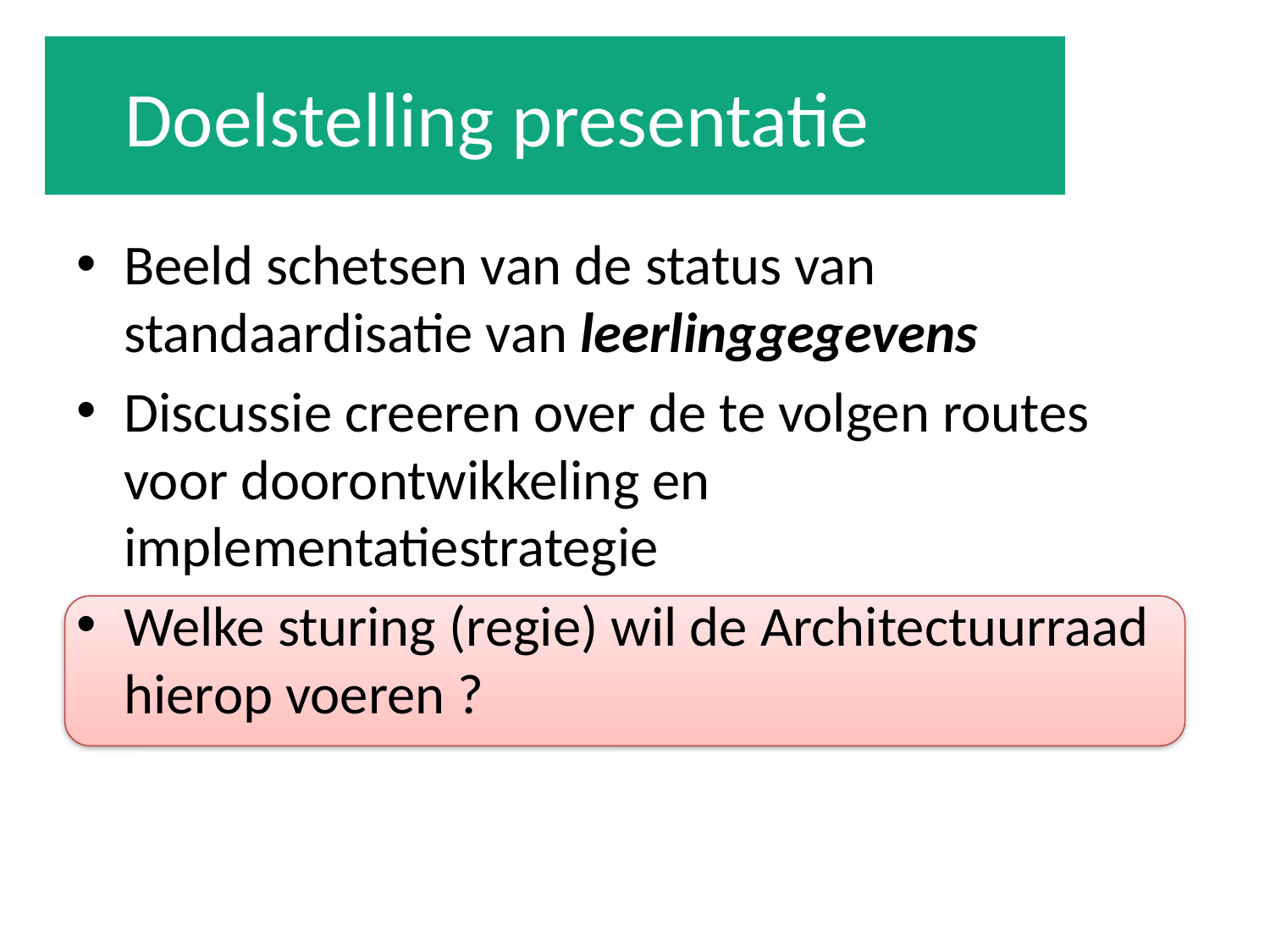

Doelstelling presentatie
Beeld schetsen van de status van standaardisatie van leerlinggegevens
Discussie creeren over de te volgen routes voor doorontwikkeling en implementatiestrategie
Welke sturing (regie) wil de Architectuurraad hierop voeren ?